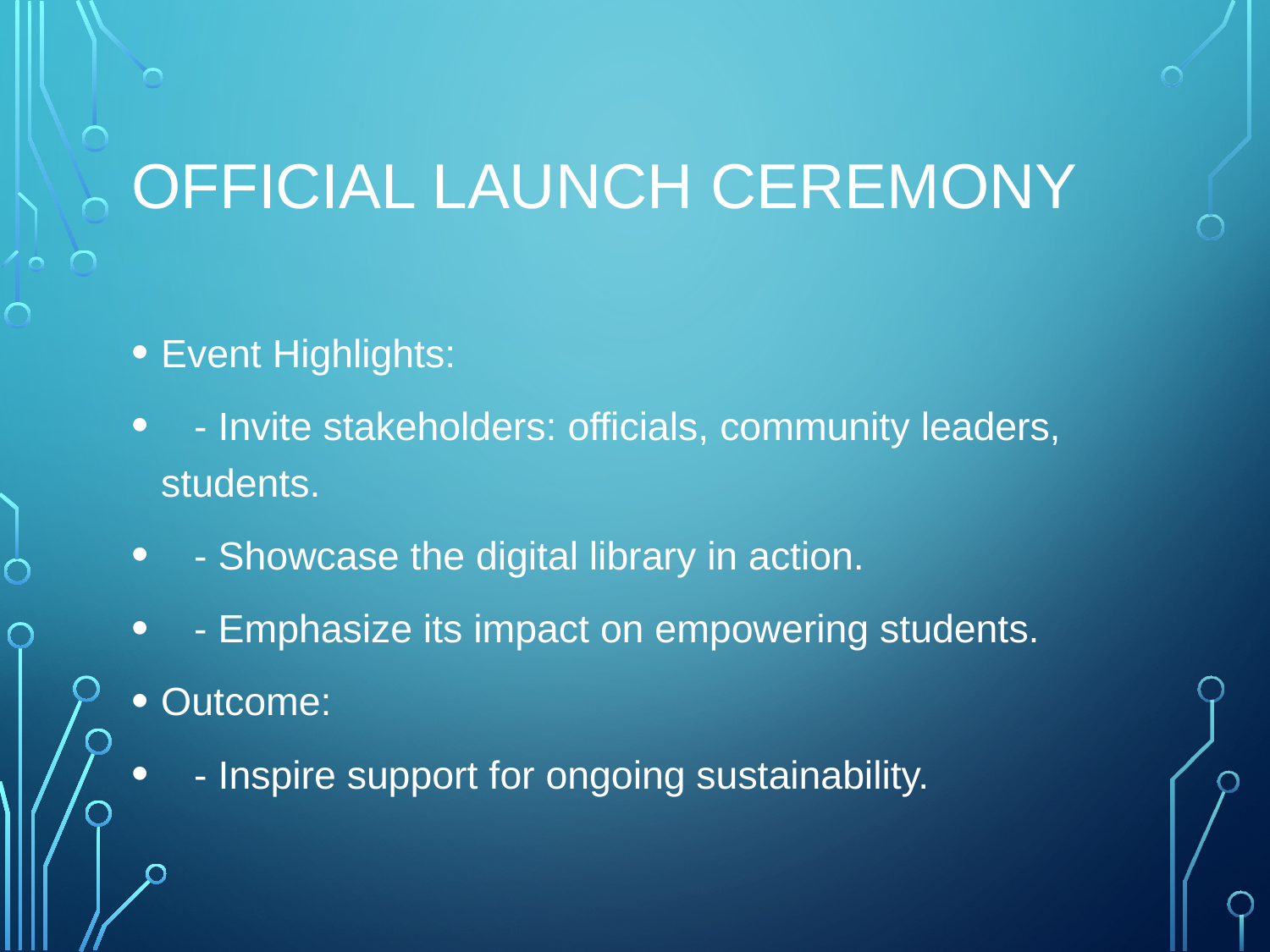

# Official Launch Ceremony
Event Highlights:
   - Invite stakeholders: officials, community leaders, students.
   - Showcase the digital library in action.
   - Emphasize its impact on empowering students.
Outcome:
   - Inspire support for ongoing sustainability.